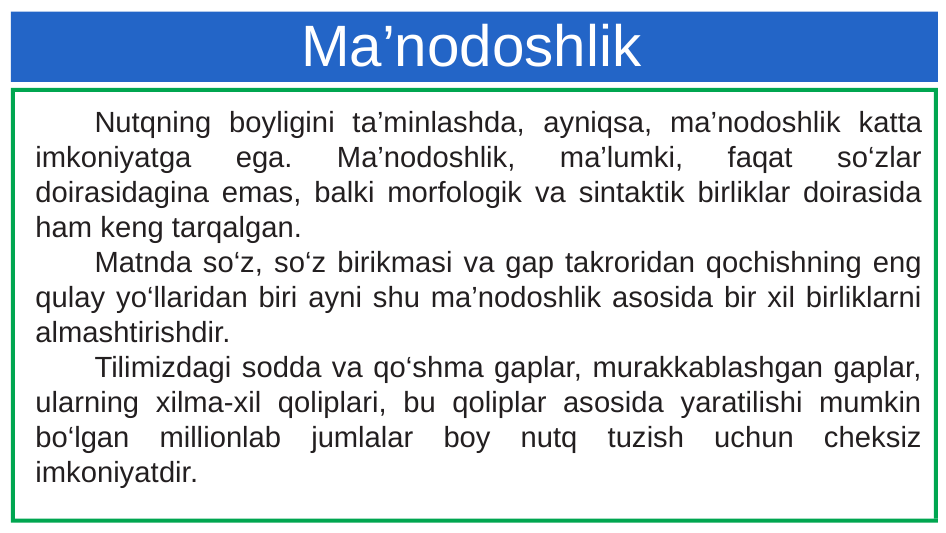

# Ma’nodoshlik
Nutqning boyligini ta’minlashda, ayniqsa, ma’nodoshlik katta imkoniyatga ega. Ma’nodoshlik, ma’lumki, faqat so‘zlar doirasidagina emas, balki morfologik va sintaktik birliklar doirasida ham keng tarqalgan.
Matnda so‘z, so‘z birikmasi va gap takroridan qochishning eng qulay yo‘llaridan biri ayni shu ma’nodoshlik asosida bir xil birliklarni almashtirishdir.
Tilimizdagi sodda va qo‘shma gaplar, murakkablashgan gaplar, ularning xilma-xil qoliplari, bu qoliplar asosida yaratilishi mumkin bo‘lgan millionlab jumlalar boy nutq tuzish uchun cheksiz imkoniyatdir.